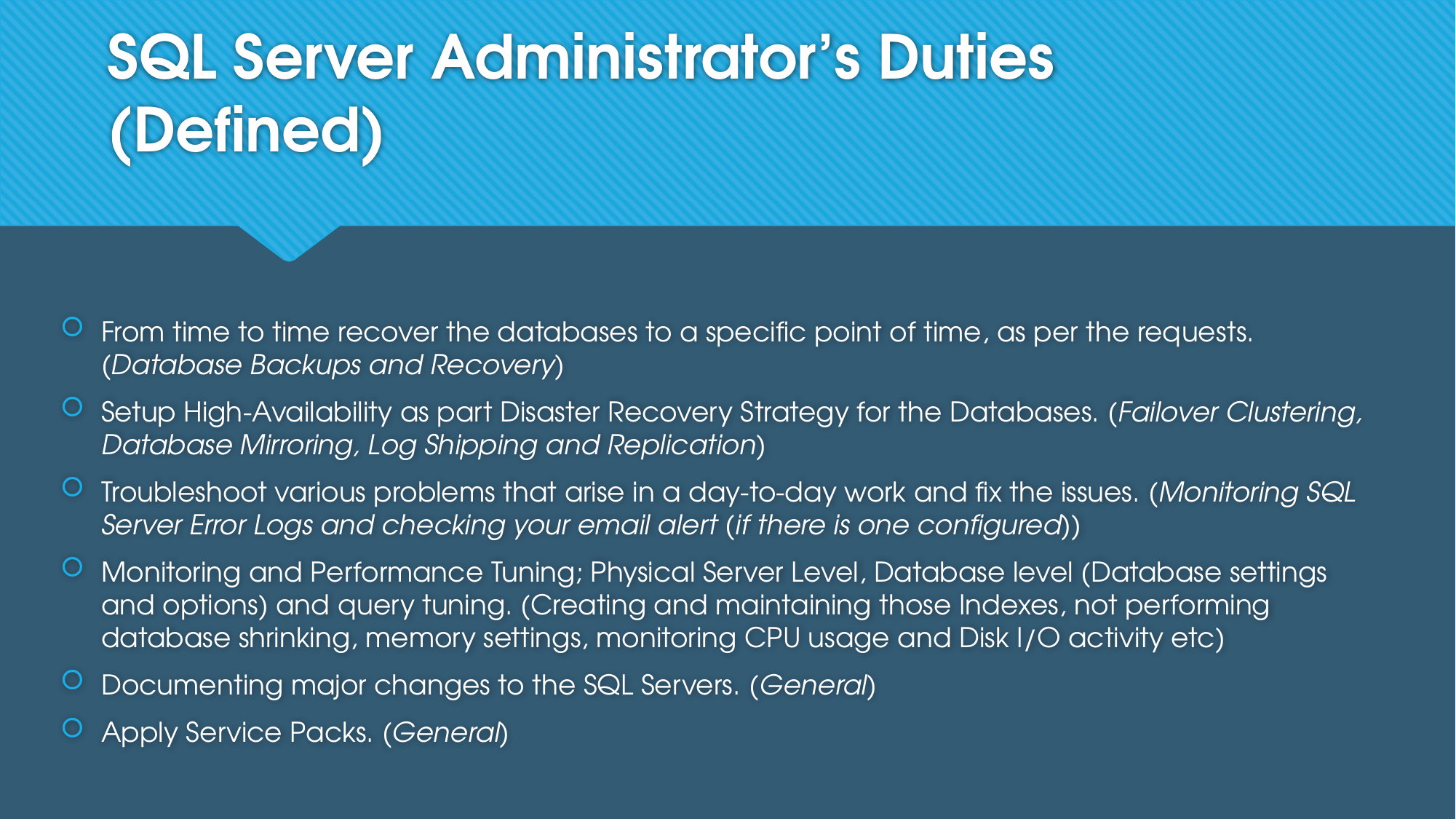

# SQL Server Administrator’s Duties (Defined)
From time to time recover the databases to a specific point of time, as per the requests. (Database Backups and Recovery)
Setup High-Availability as part Disaster Recovery Strategy for the Databases. (Failover Clustering, Database Mirroring, Log Shipping and Replication)
Troubleshoot various problems that arise in a day-to-day work and fix the issues. (Monitoring SQL Server Error Logs and checking your email alert (if there is one configured))
Monitoring and Performance Tuning; Physical Server Level, Database level (Database settings and options) and query tuning. (Creating and maintaining those Indexes, not performing database shrinking, memory settings, monitoring CPU usage and Disk I/O activity etc)
Documenting major changes to the SQL Servers. (General)
Apply Service Packs. (General)